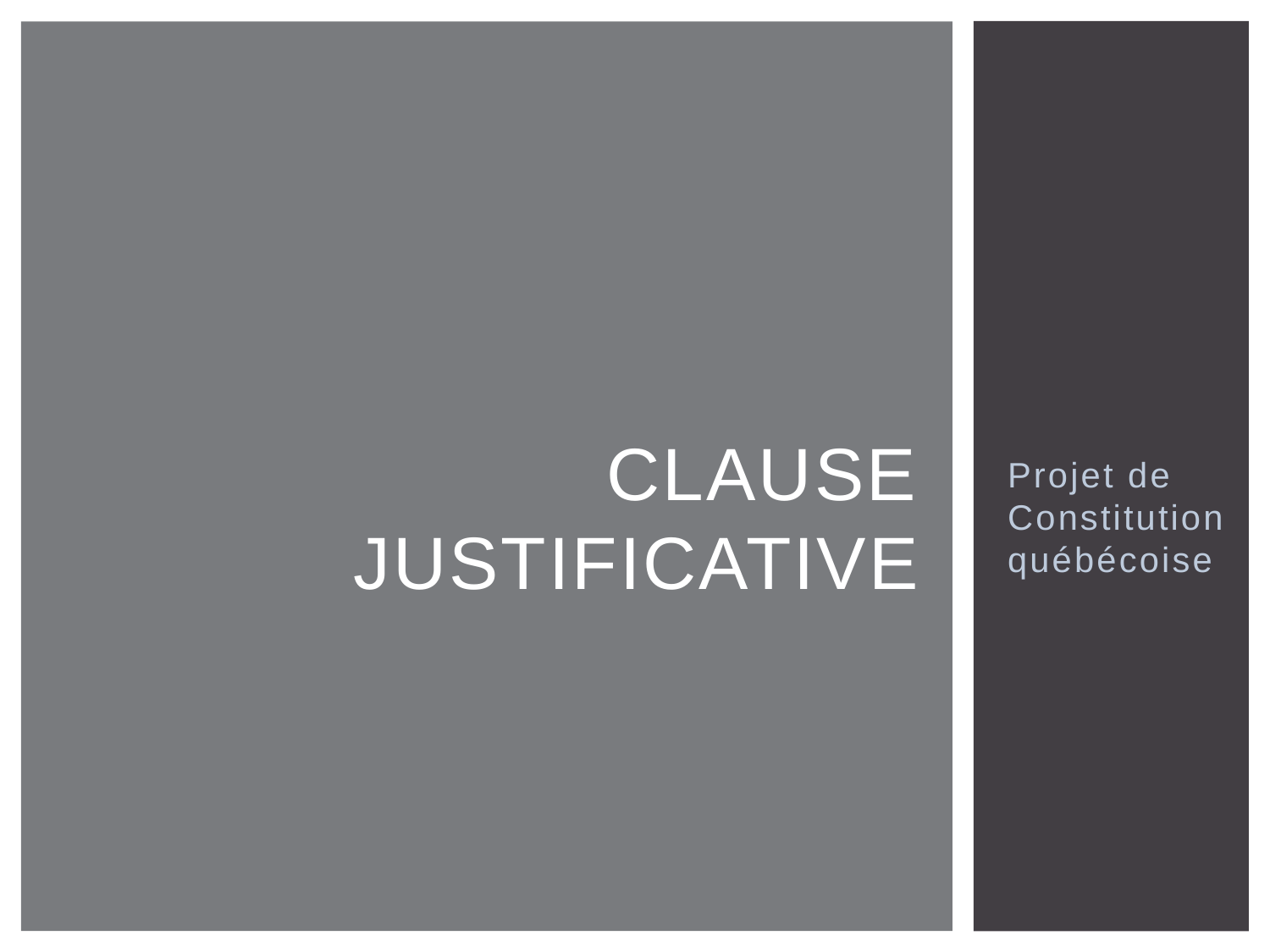

# Clause justificative
Projet de Constitution québécoise